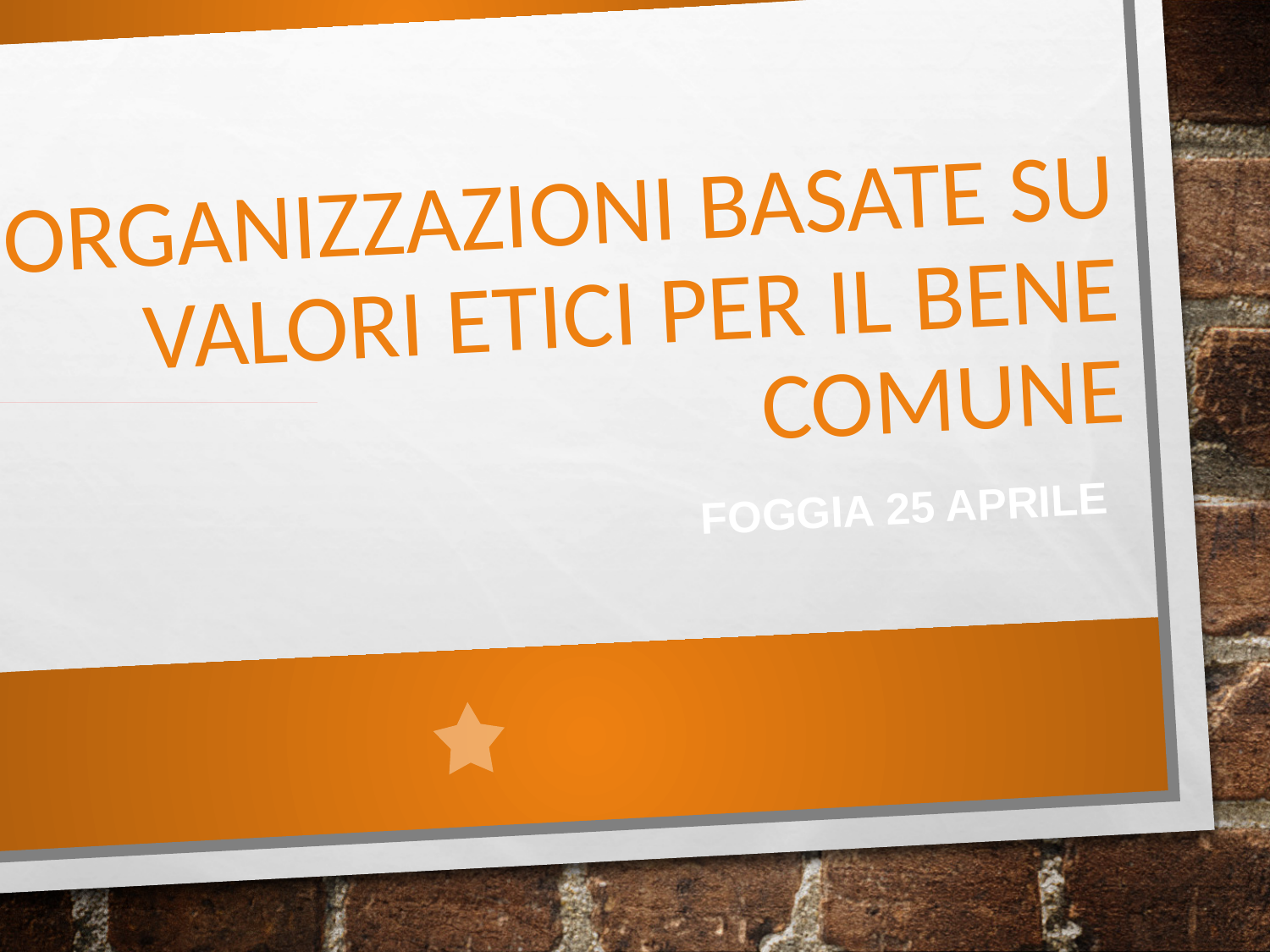

# ORGANIZZAZIONI BASATE SU VALORI ETICI PER IL BENE COMUNE
FOGGIA 25 APRILE